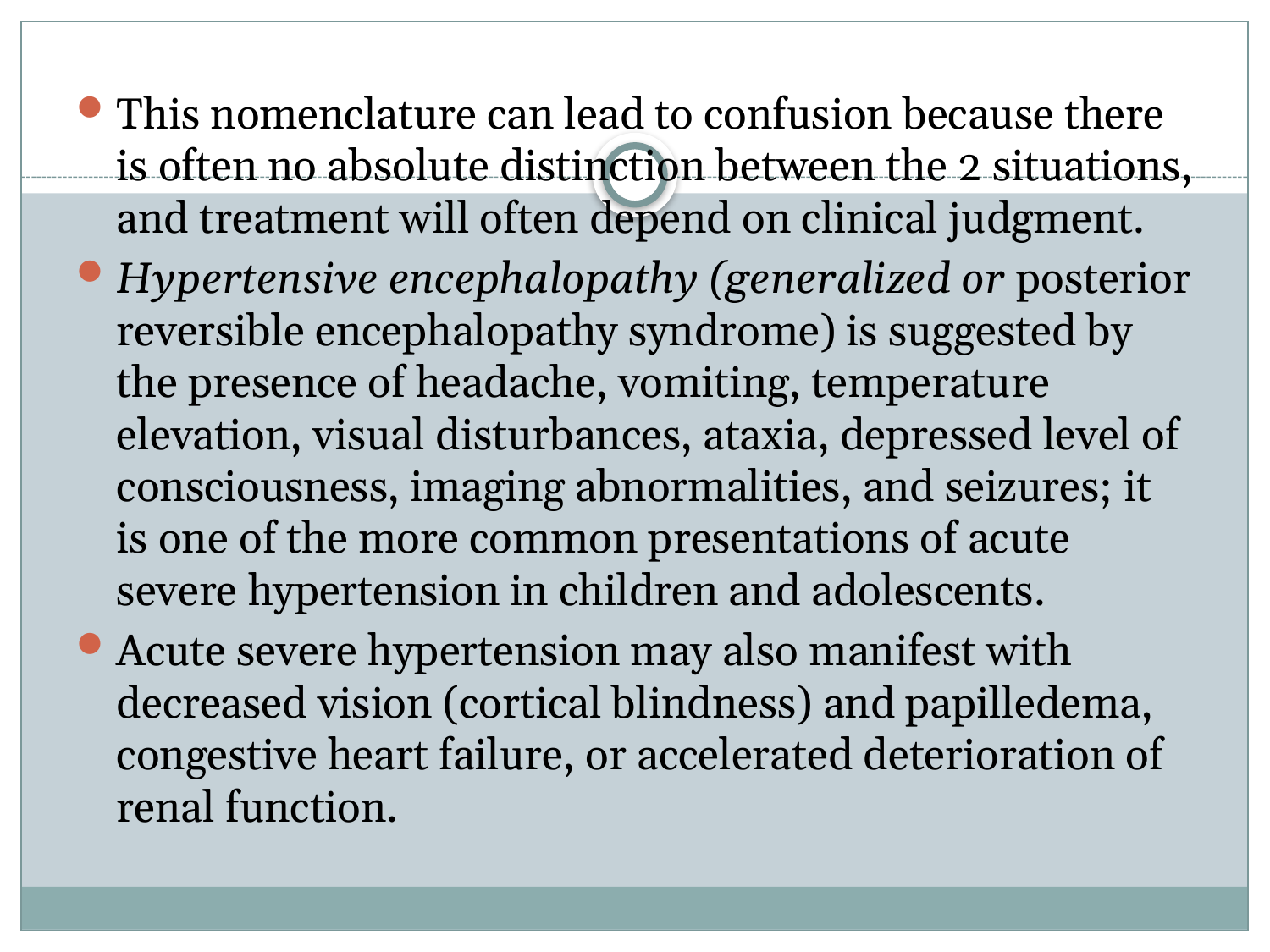

This nomenclature can lead to confusion because there is often no absolute distinction between the 2 situations, and treatment will often depend on clinical judgment.
Hypertensive encephalopathy (generalized or posterior reversible encephalopathy syndrome) is suggested by the presence of headache, vomiting, temperature elevation, visual disturbances, ataxia, depressed level of consciousness, imaging abnormalities, and seizures; it is one of the more common presentations of acute severe hypertension in children and adolescents.
Acute severe hypertension may also manifest with decreased vision (cortical blindness) and papilledema, congestive heart failure, or accelerated deterioration of renal function.